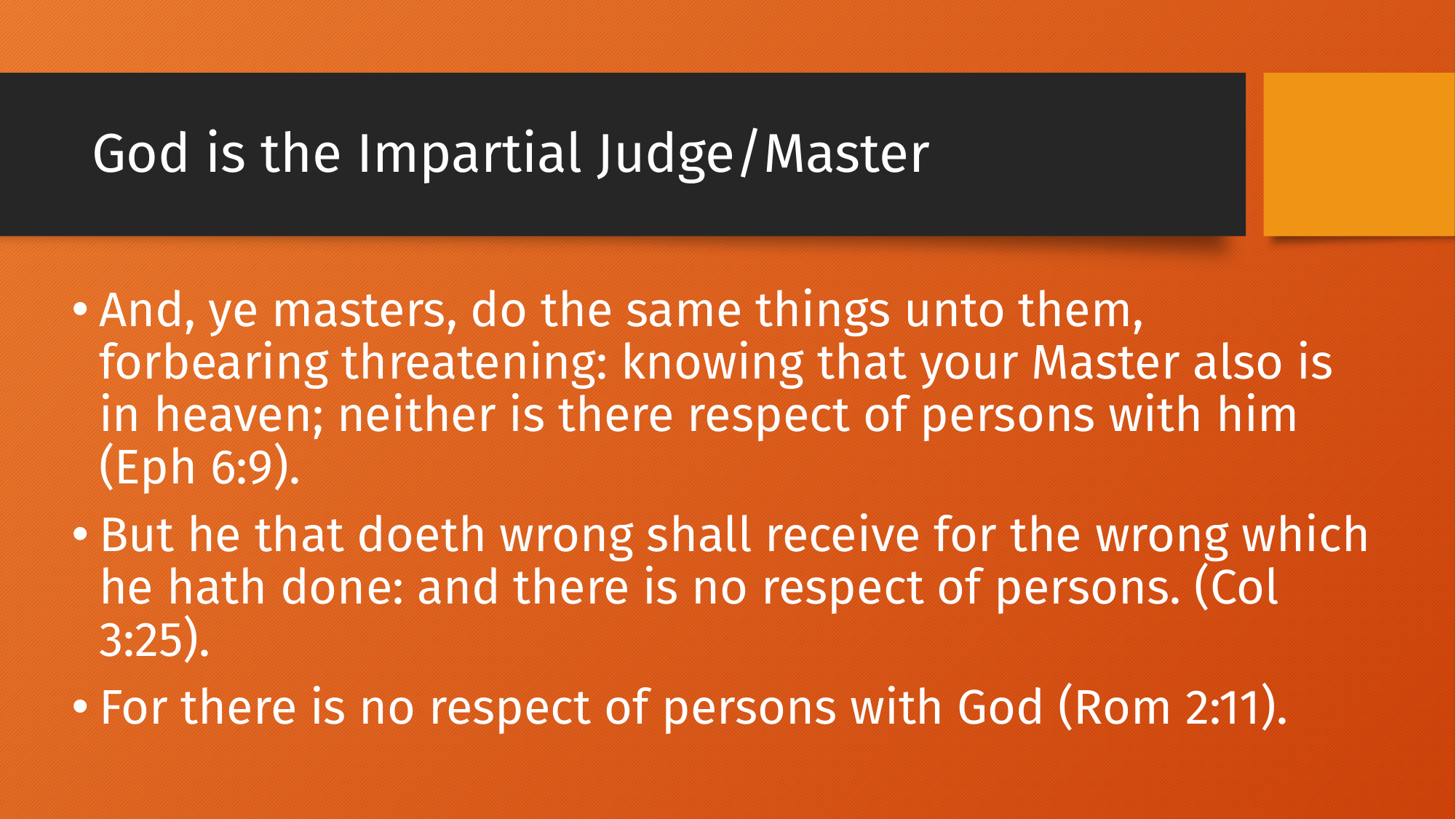

# God is the Impartial Judge/Master
And, ye masters, do the same things unto them, forbearing threatening: knowing that your Master also is in heaven; neither is there respect of persons with him (Eph 6:9).
But he that doeth wrong shall receive for the wrong which he hath done: and there is no respect of persons. (Col 3:25).
For there is no respect of persons with God (Rom 2:11).